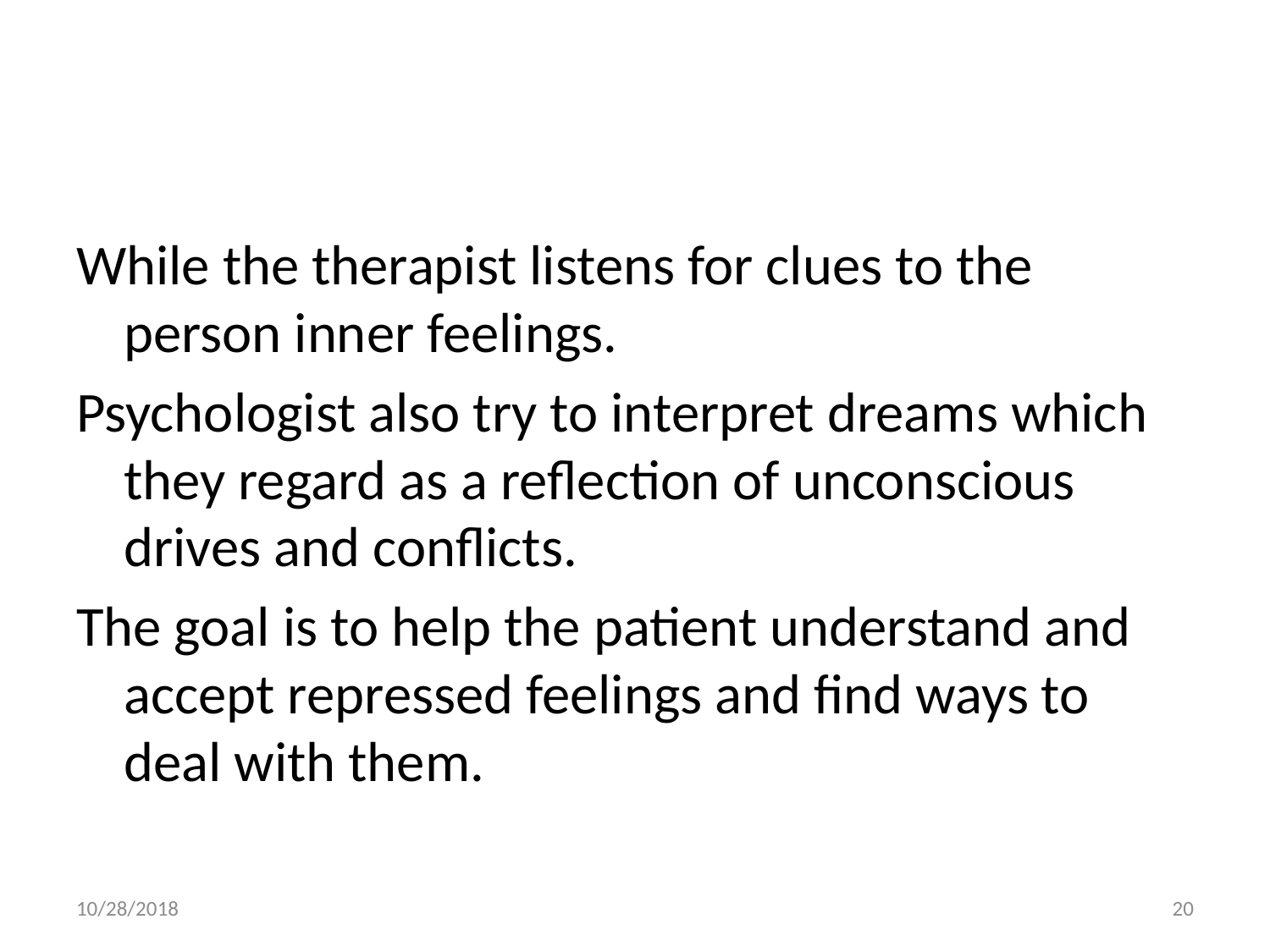

#
While the therapist listens for clues to the person inner feelings.
Psychologist also try to interpret dreams which they regard as a reflection of unconscious drives and conflicts.
The goal is to help the patient understand and accept repressed feelings and find ways to deal with them.
10/28/2018
20